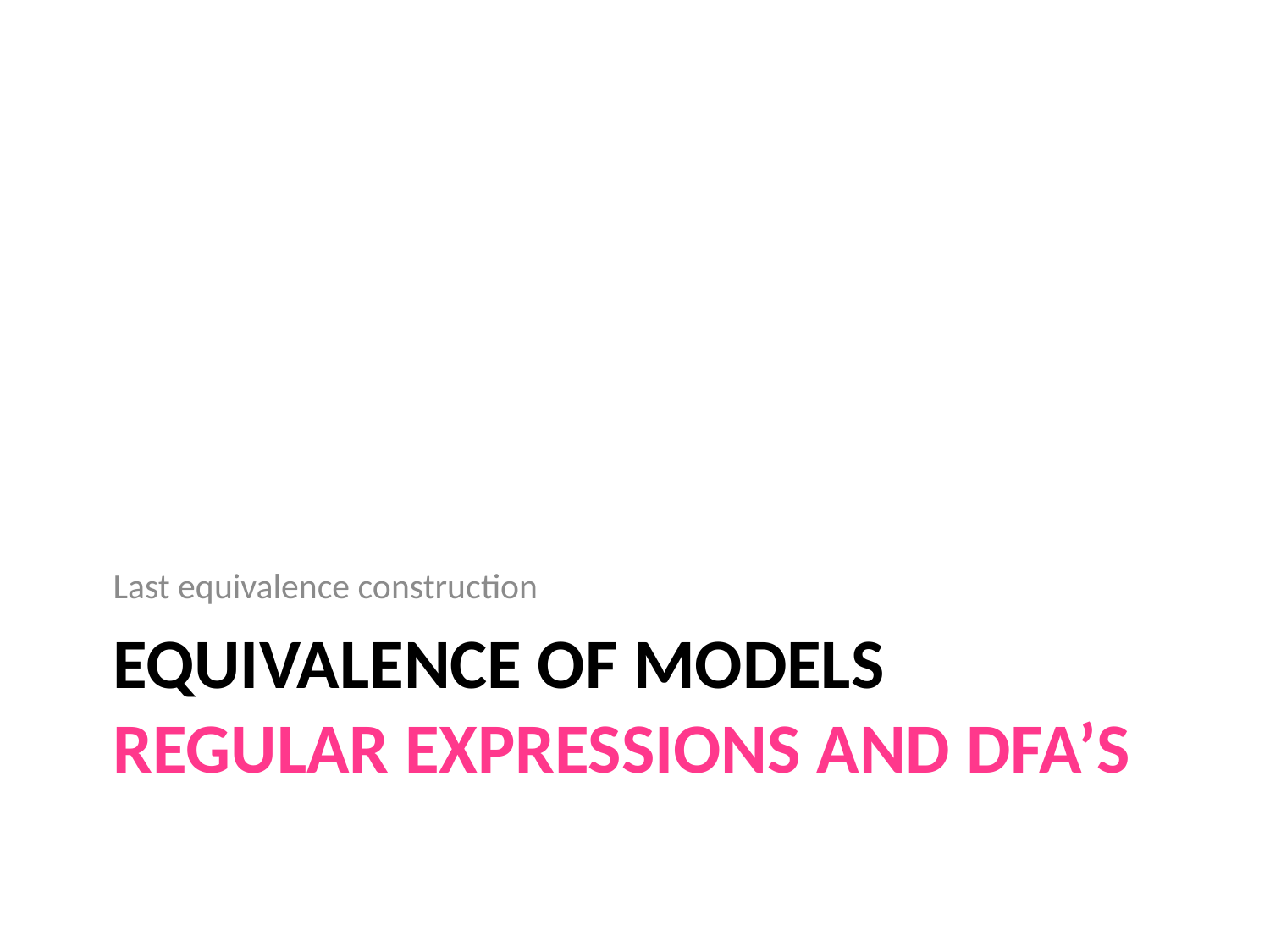

Last equivalence construction
# Equivalence of models Regular expressions and DFA’s